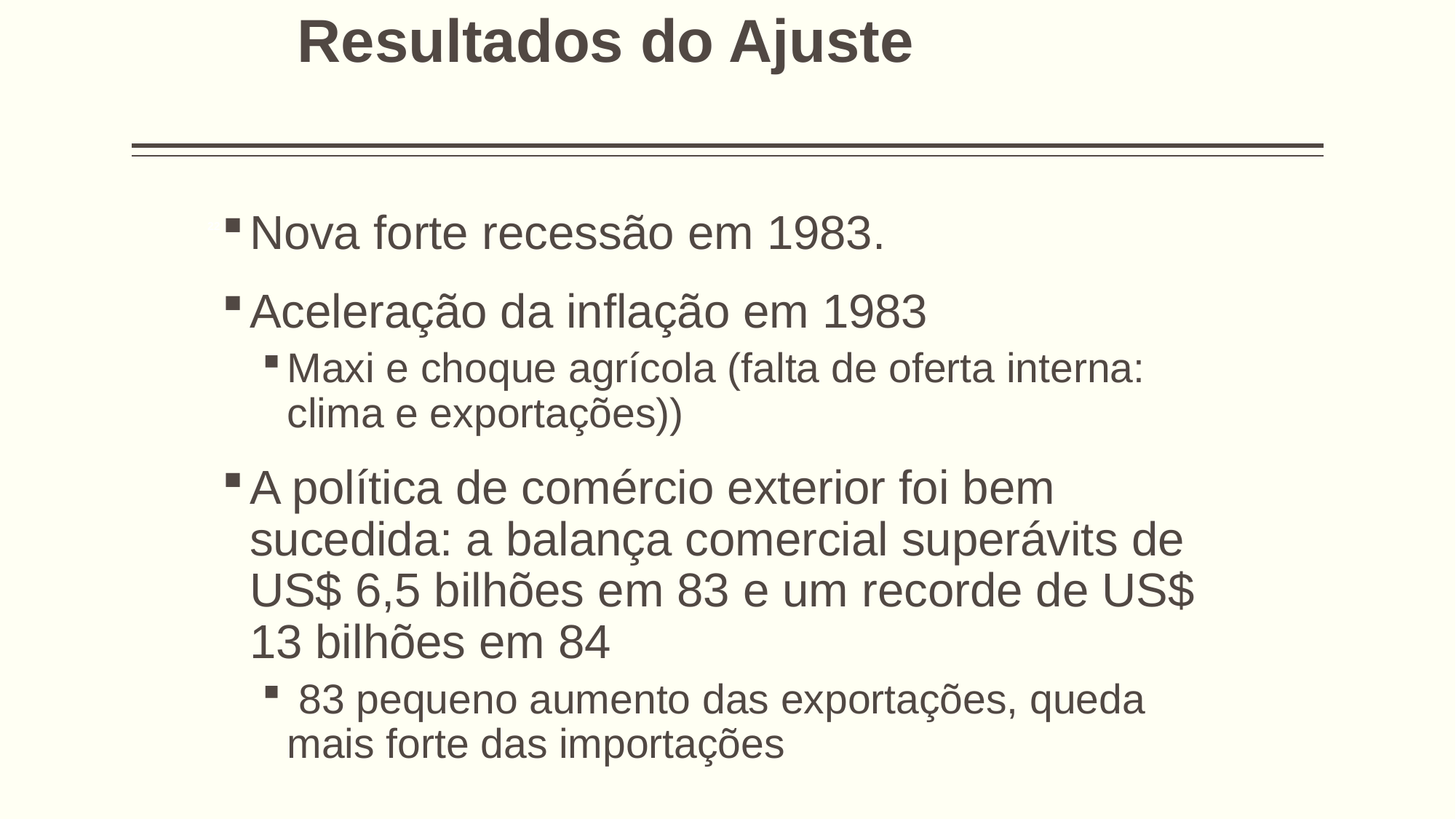

Resultados do Ajuste
Nova forte recessão em 1983.
Aceleração da inflação em 1983
Maxi e choque agrícola (falta de oferta interna: clima e exportações))
A política de comércio exterior foi bem sucedida: a balança comercial superávits de US$ 6,5 bilhões em 83 e um recorde de US$ 13 bilhões em 84
 83 pequeno aumento das exportações, queda mais forte das importações
22